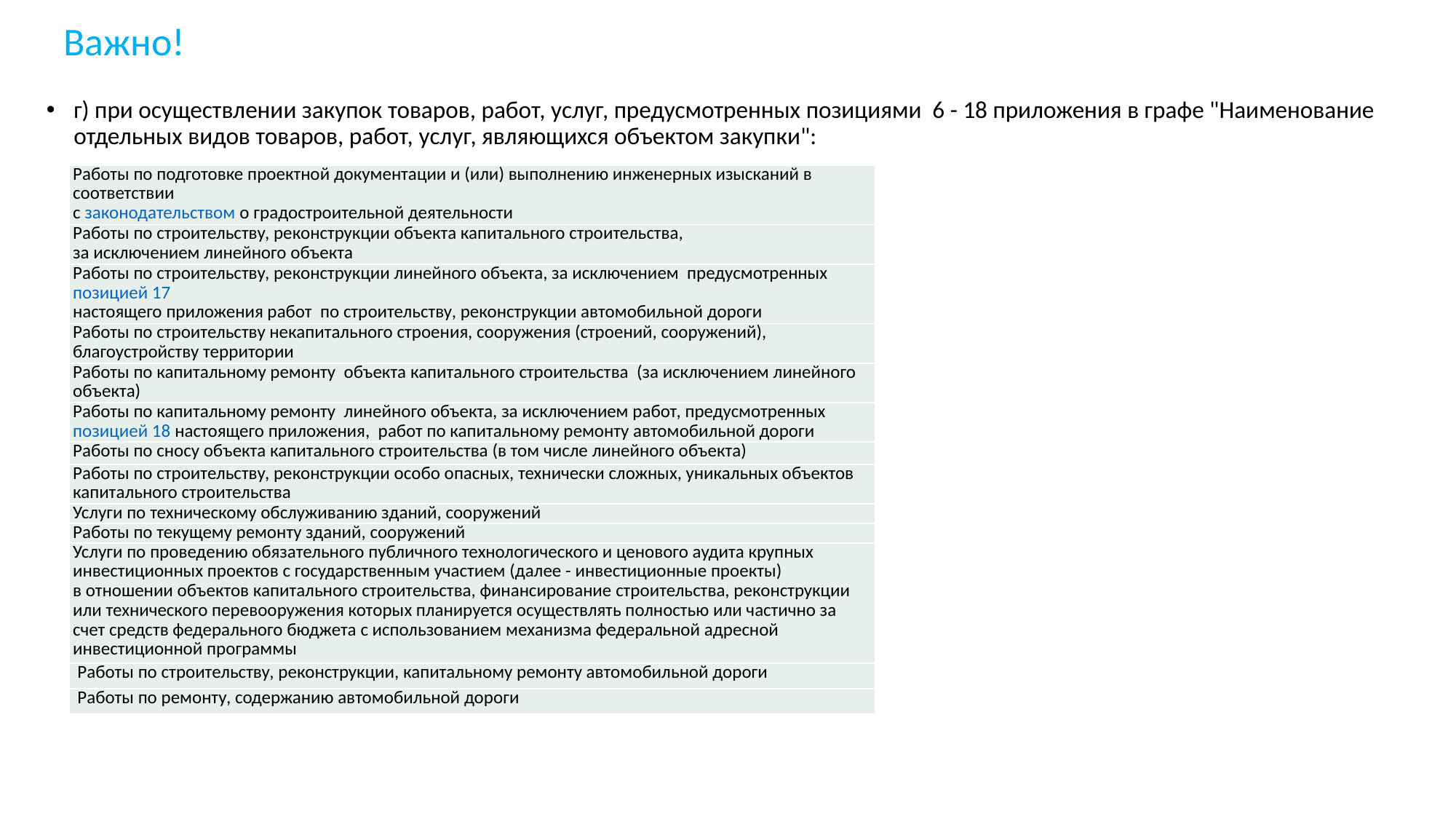

# Важно!
г) при осуществлении закупок товаров, работ, услуг, предусмотренных позициями  6 - 18 приложения в графе "Наименование отдельных видов товаров, работ, услуг, являющихся объектом закупки":

| Работы по подготовке проектной документации и (или) выполнению инженерных изысканий в соответствии с законодательством о градостроительной деятельности |
| --- |
| Работы по строительству, реконструкции объекта капитального строительства, за исключением линейного объекта |
| Работы по строительству, реконструкции линейного объекта, за исключением предусмотренных позицией 17 настоящего приложения работ по строительству, реконструкции автомобильной дороги |
| Работы по строительству некапитального строения, сооружения (строений, сооружений), благоустройству территории |
| Работы по капитальному ремонту объекта капитального строительства (за исключением линейного объекта) |
| Работы по капитальному ремонту линейного объекта, за исключением работ, предусмотренных позицией 18 настоящего приложения, работ по капитальному ремонту автомобильной дороги |
| Работы по сносу объекта капитального строительства (в том числе линейного объекта) |
| Работы по строительству, реконструкции особо опасных, технически сложных, уникальных объектов капитального строительства |
| Услуги по техническому обслуживанию зданий, сооружений |
| Работы по текущему ремонту зданий, сооружений |
| Услуги по проведению обязательного публичного технологического и ценового аудита крупных инвестиционных проектов с государственным участием (далее - инвестиционные проекты) в отношении объектов капитального строительства, финансирование строительства, реконструкции или технического перевооружения которых планируется осуществлять полностью или частично за счет средств федерального бюджета с использованием механизма федеральной адресной инвестиционной программы |
| Работы по строительству, реконструкции, капитальному ремонту автомобильной дороги |
| Работы по ремонту, содержанию автомобильной дороги |